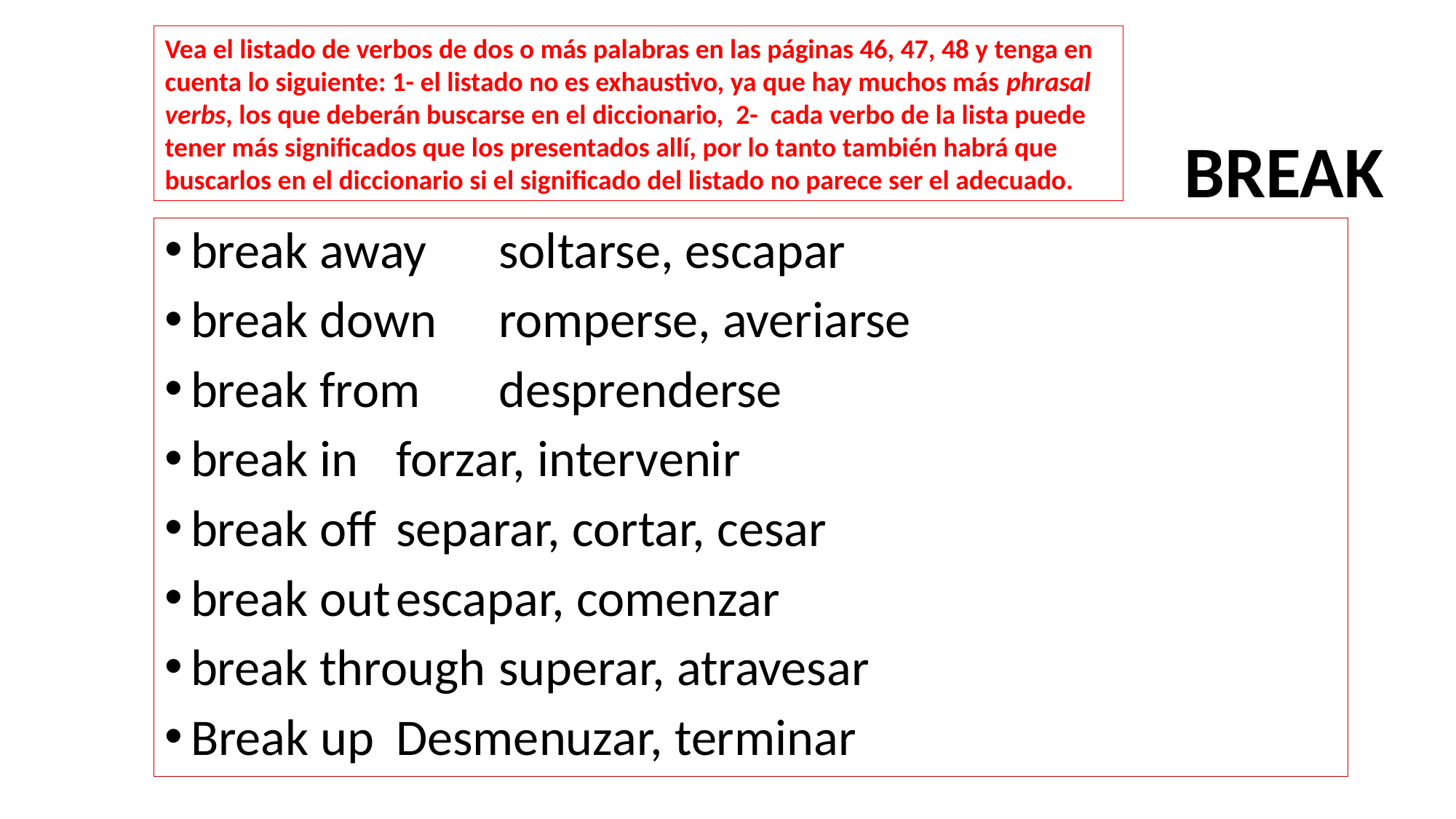

Vea el listado de verbos de dos o más palabras en las páginas 46, 47, 48 y tenga en cuenta lo siguiente: 1- el listado no es exhaustivo, ya que hay muchos más phrasal verbs, los que deberán buscarse en el diccionario,  2-  cada verbo de la lista puede tener más significados que los presentados allí, por lo tanto también habrá que buscarlos en el diccionario si el significado del listado no parece ser el adecuado.
BREAK
break away		soltarse, escapar
break down		romperse, averiarse
break from		desprenderse
break in			forzar, intervenir
break off			separar, cortar, cesar
break out			escapar, comenzar
break through		superar, atravesar
Break up			Desmenuzar, terminar